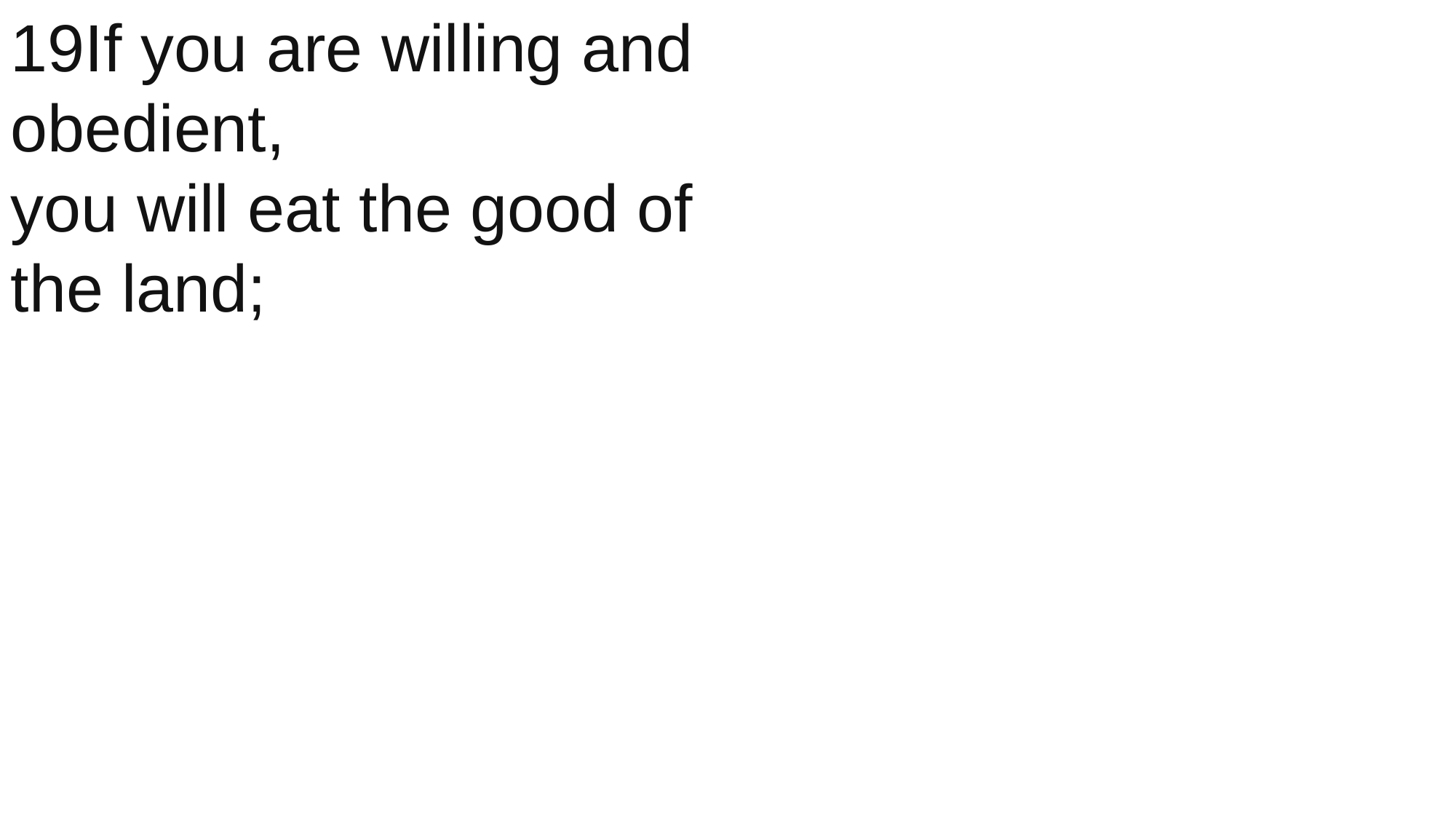

19If you are willing and obedient,
you will eat the good of the land;